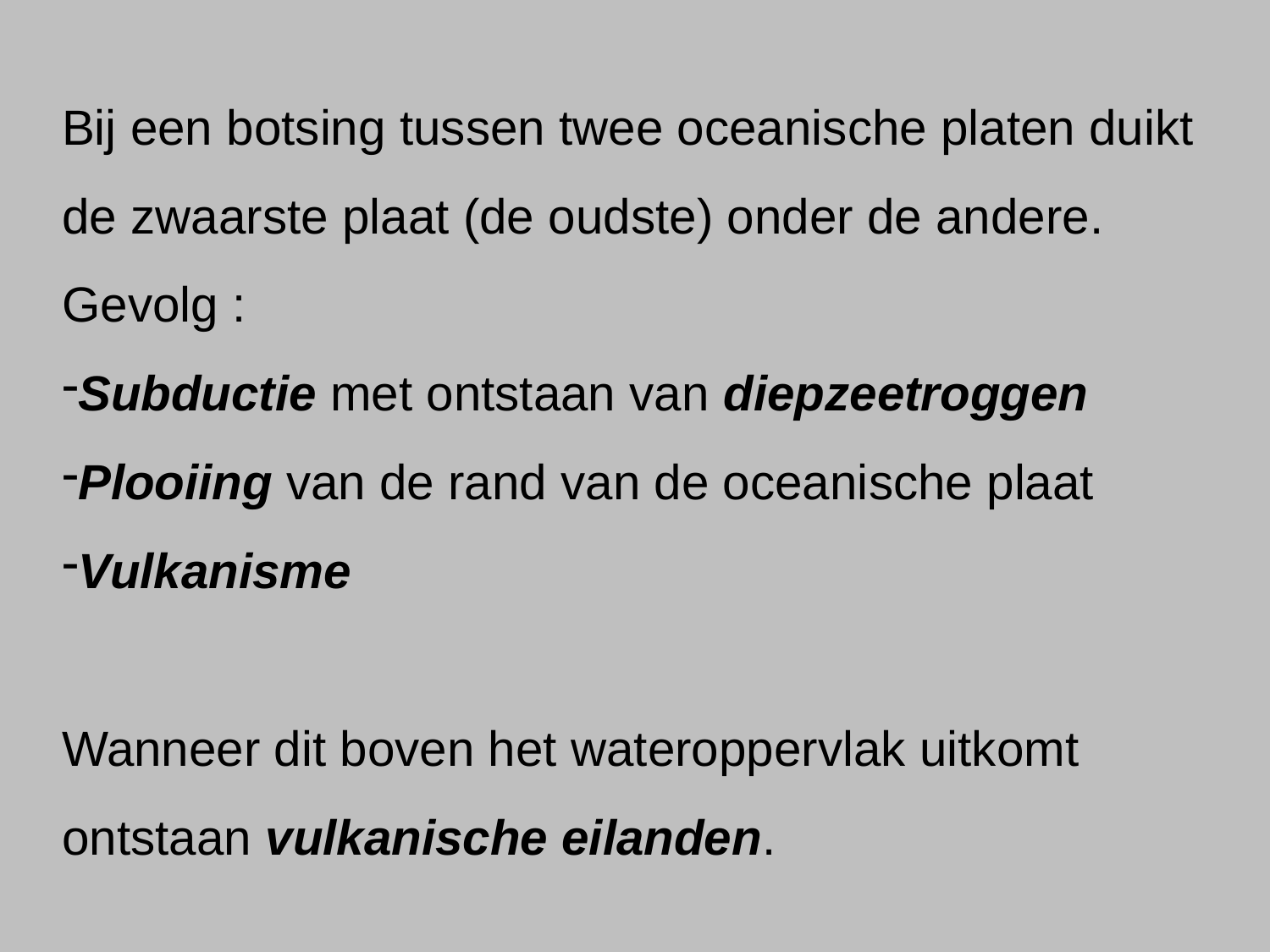

Bij een botsing tussen twee oceanische platen duikt de zwaarste plaat (de oudste) onder de andere.
Gevolg :
Subductie met ontstaan van diepzeetroggen
Plooiing van de rand van de oceanische plaat
Vulkanisme

Wanneer dit boven het wateroppervlak uitkomt ontstaan vulkanische eilanden.